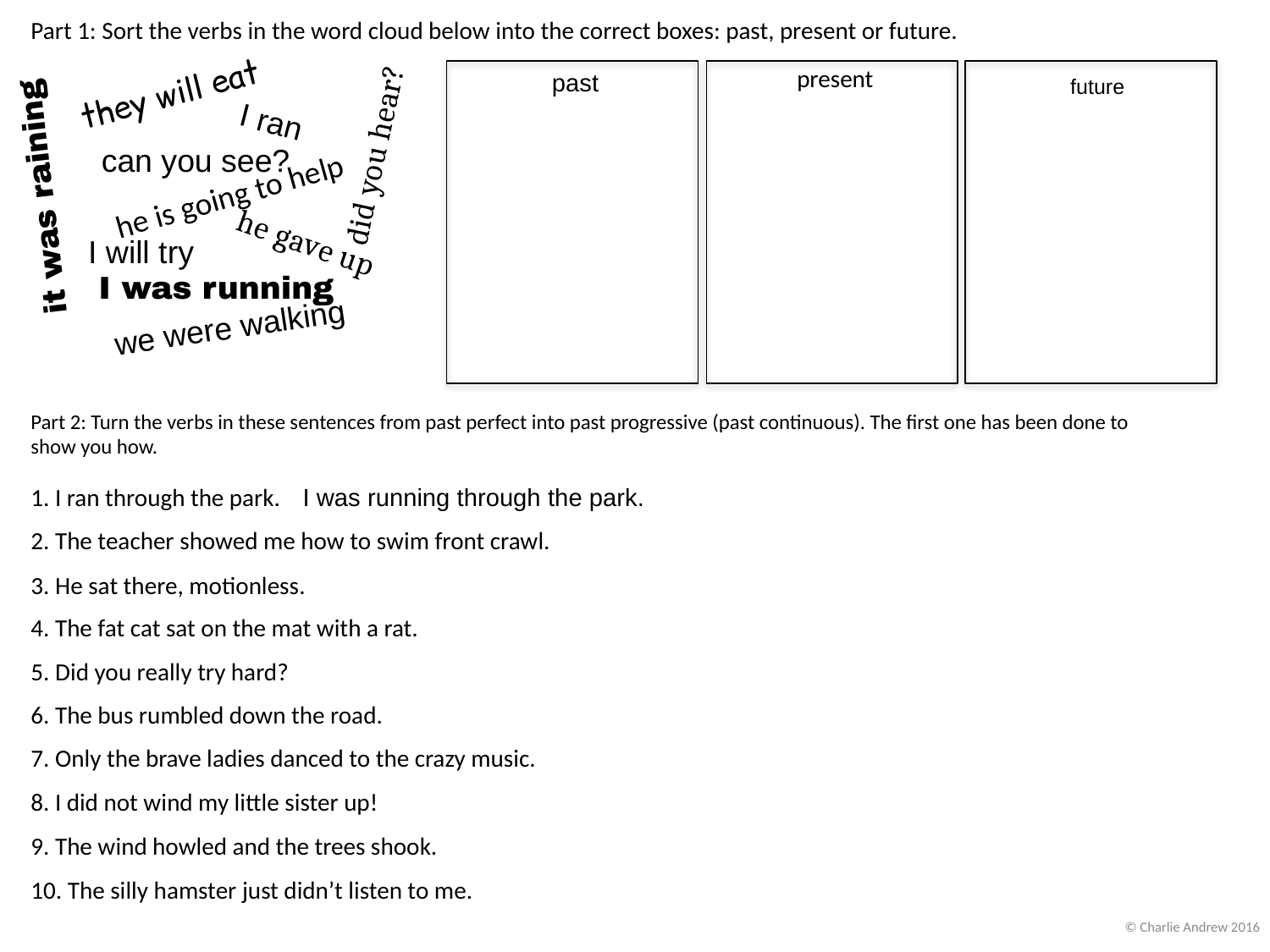

Part 1: Sort the verbs in the word cloud below into the correct boxes: past, present or future.
present

past

future
they will eat
I ran
did you hear?
can you see?
he is going to help
it was raining
he gave up
I will try
I was running
we were walking
Part 2: Turn the verbs in these sentences from past perfect into past progressive (past continuous). The first one has been done to show you how.
1. I ran through the park.    I was running through the park.
2. The teacher showed me how to swim front crawl.

3. He sat there, motionless.

4. The fat cat sat on the mat with a rat.

5. Did you really try hard?

6. The bus rumbled down the road.

7. Only the brave ladies danced to the crazy music.

8. I did not wind my little sister up!
9. The wind howled and the trees shook.

10. The silly hamster just didn’t listen to me.
© Charlie Andrew 2016